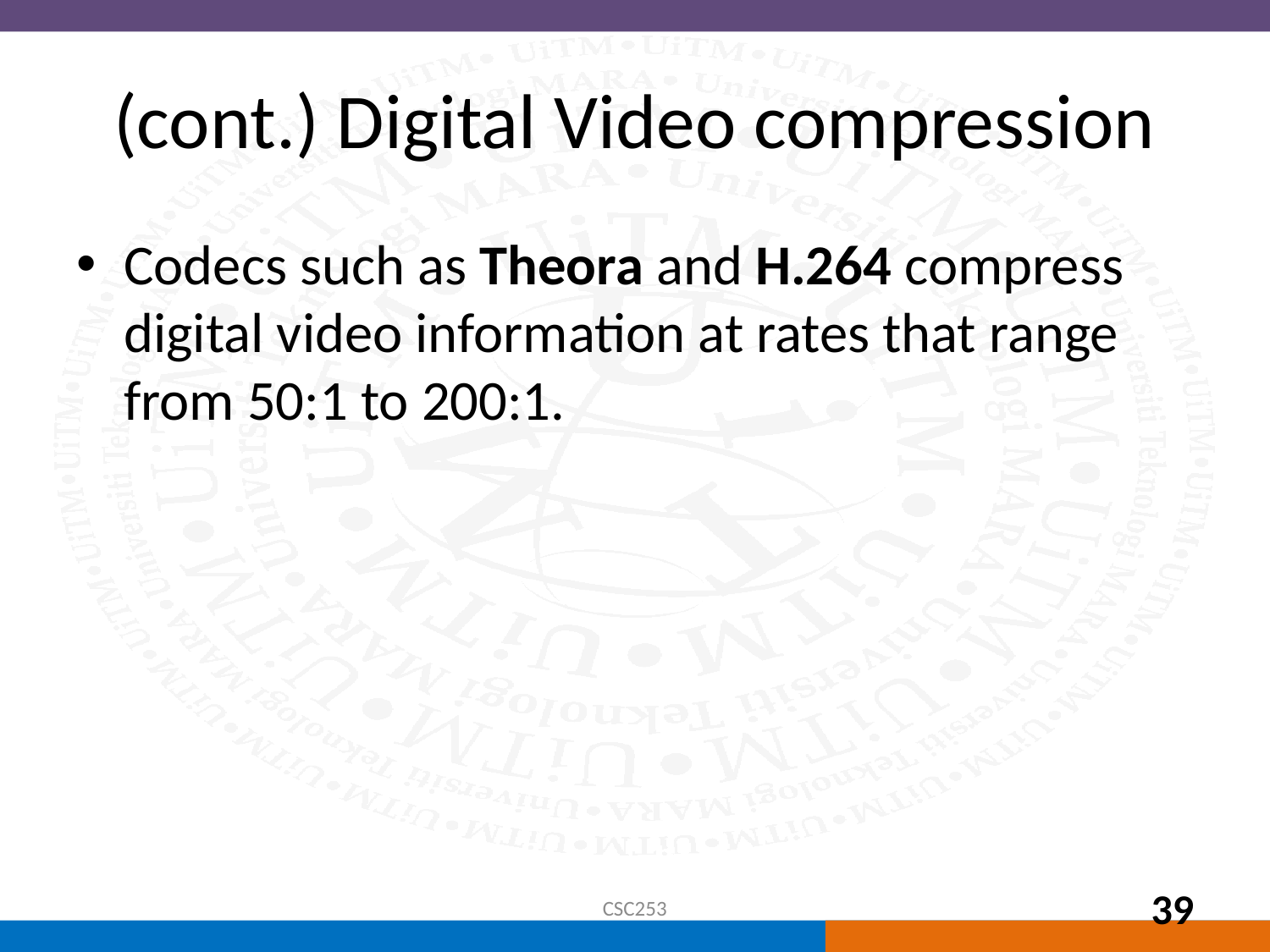

# (cont.) Digital Video compression
Codecs such as Theora and H.264 compress digital video information at rates that range from 50:1 to 200:1.
CSC253
39